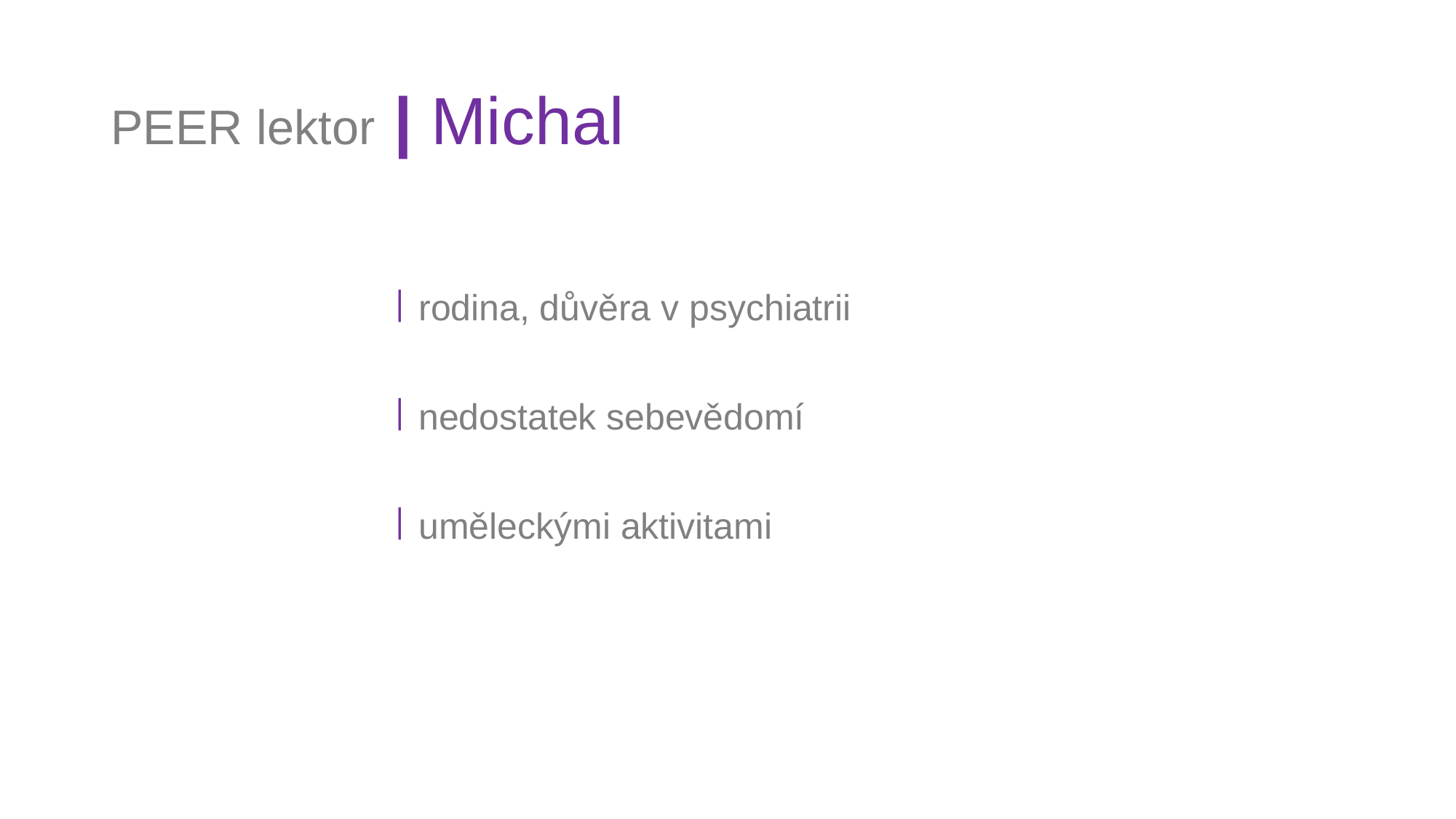

# PEER lektor | Michal

rodina, důvěra v psychiatrii

nedostatek sebevědomí

uměleckými aktivitami